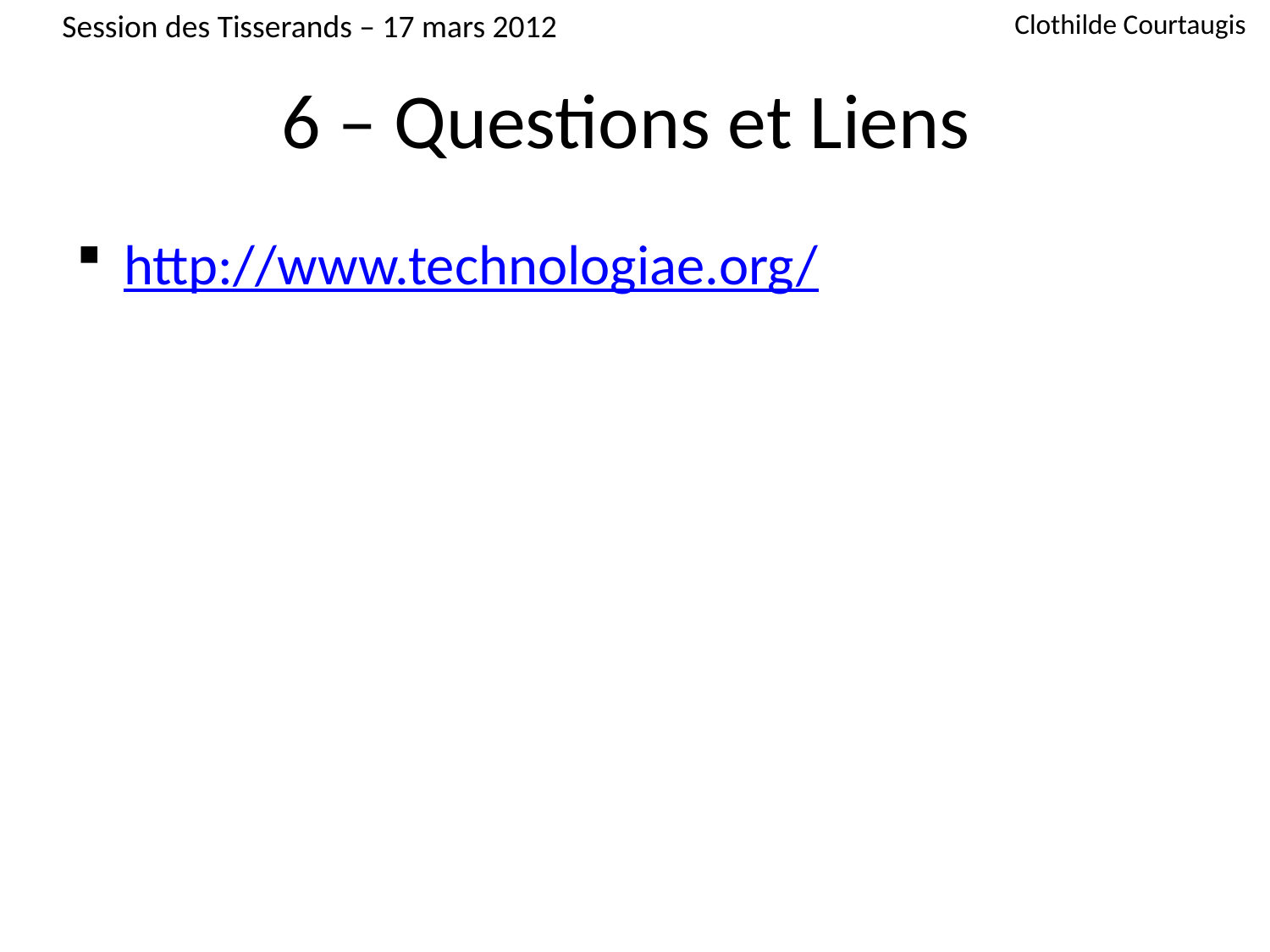

Session des Tisserands – 17 mars 2012
Clothilde Courtaugis
# 6 – Questions et Liens
http://www.technologiae.org/